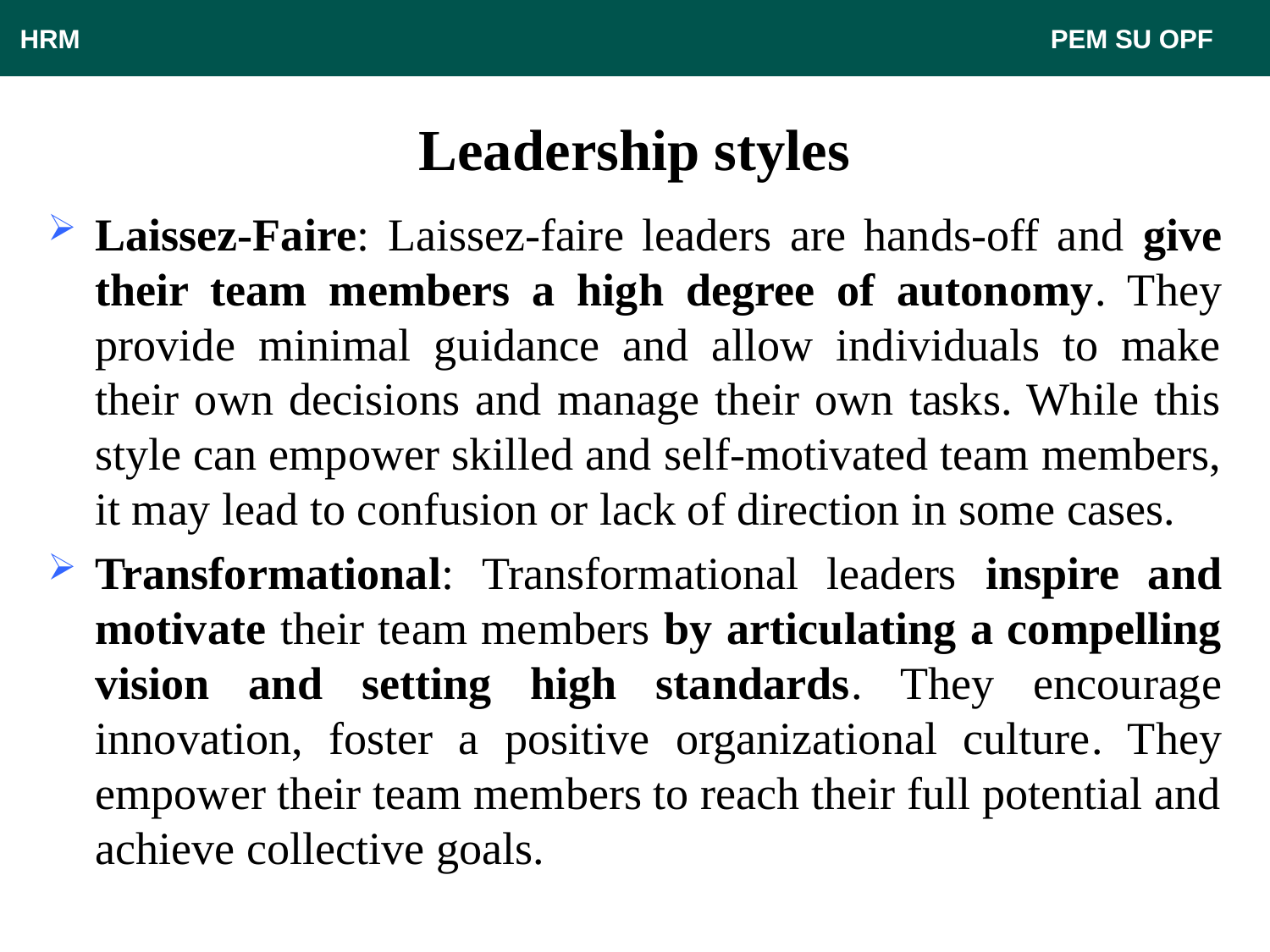

HRM								   PEM SU OPF
# Leadership styles
Laissez-Faire: Laissez-faire leaders are hands-off and give their team members a high degree of autonomy. They provide minimal guidance and allow individuals to make their own decisions and manage their own tasks. While this style can empower skilled and self-motivated team members, it may lead to confusion or lack of direction in some cases.
Transformational: Transformational leaders inspire and motivate their team members by articulating a compelling vision and setting high standards. They encourage innovation, foster a positive organizational culture. They empower their team members to reach their full potential and achieve collective goals.